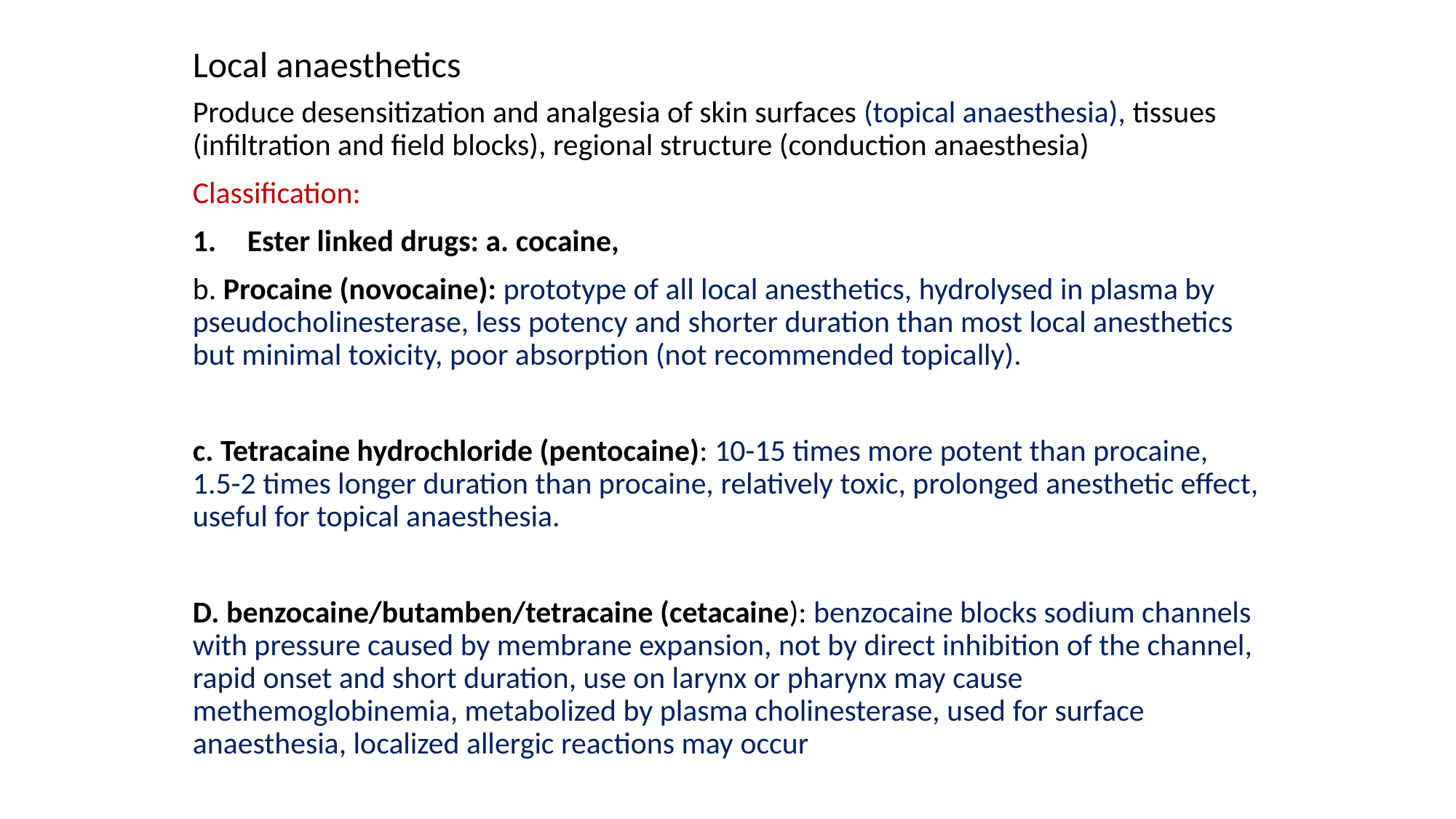

# Local anaesthetics
Produce desensitization and analgesia of skin surfaces (topical anaesthesia), tissues (infiltration and field blocks), regional structure (conduction anaesthesia)
Classification:
Ester linked drugs: a. cocaine,
b. Procaine (novocaine): prototype of all local anesthetics, hydrolysed in plasma by pseudocholinesterase, less potency and shorter duration than most local anesthetics but minimal toxicity, poor absorption (not recommended topically).

c. Tetracaine hydrochloride (pentocaine): 10-15 times more potent than procaine, 1.5-2 times longer duration than procaine, relatively toxic, prolonged anesthetic effect, useful for topical anaesthesia.

D. benzocaine/butamben/tetracaine (cetacaine): benzocaine blocks sodium channels with pressure caused by membrane expansion, not by direct inhibition of the channel, rapid onset and short duration, use on larynx or pharynx may cause methemoglobinemia, metabolized by plasma cholinesterase, used for surface anaesthesia, localized allergic reactions may occur